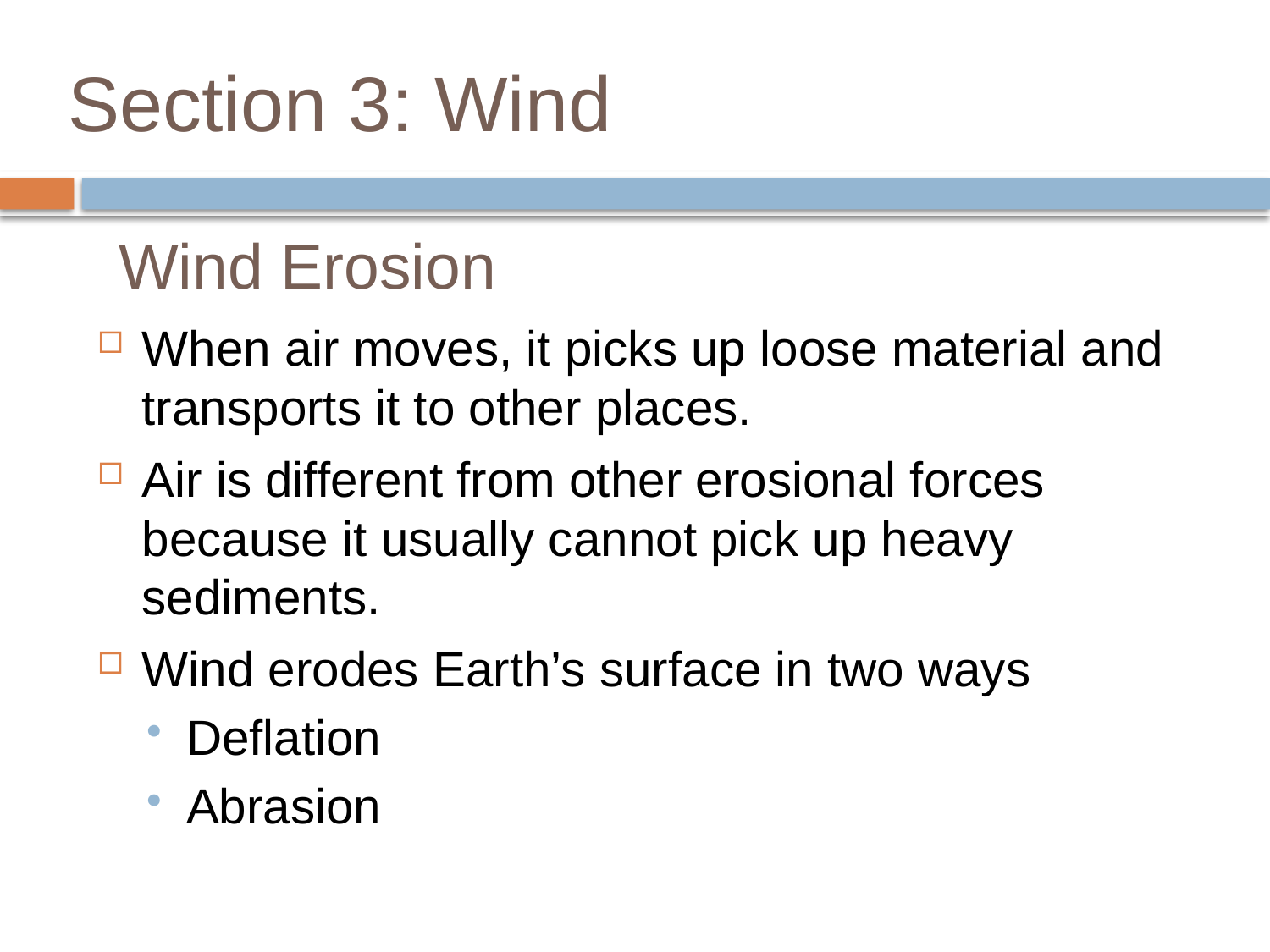

# Section 3: Wind
Wind Erosion
When air moves, it picks up loose material and transports it to other places.
Air is different from other erosional forces because it usually cannot pick up heavy sediments.
Wind erodes Earth’s surface in two ways
Deflation
Abrasion